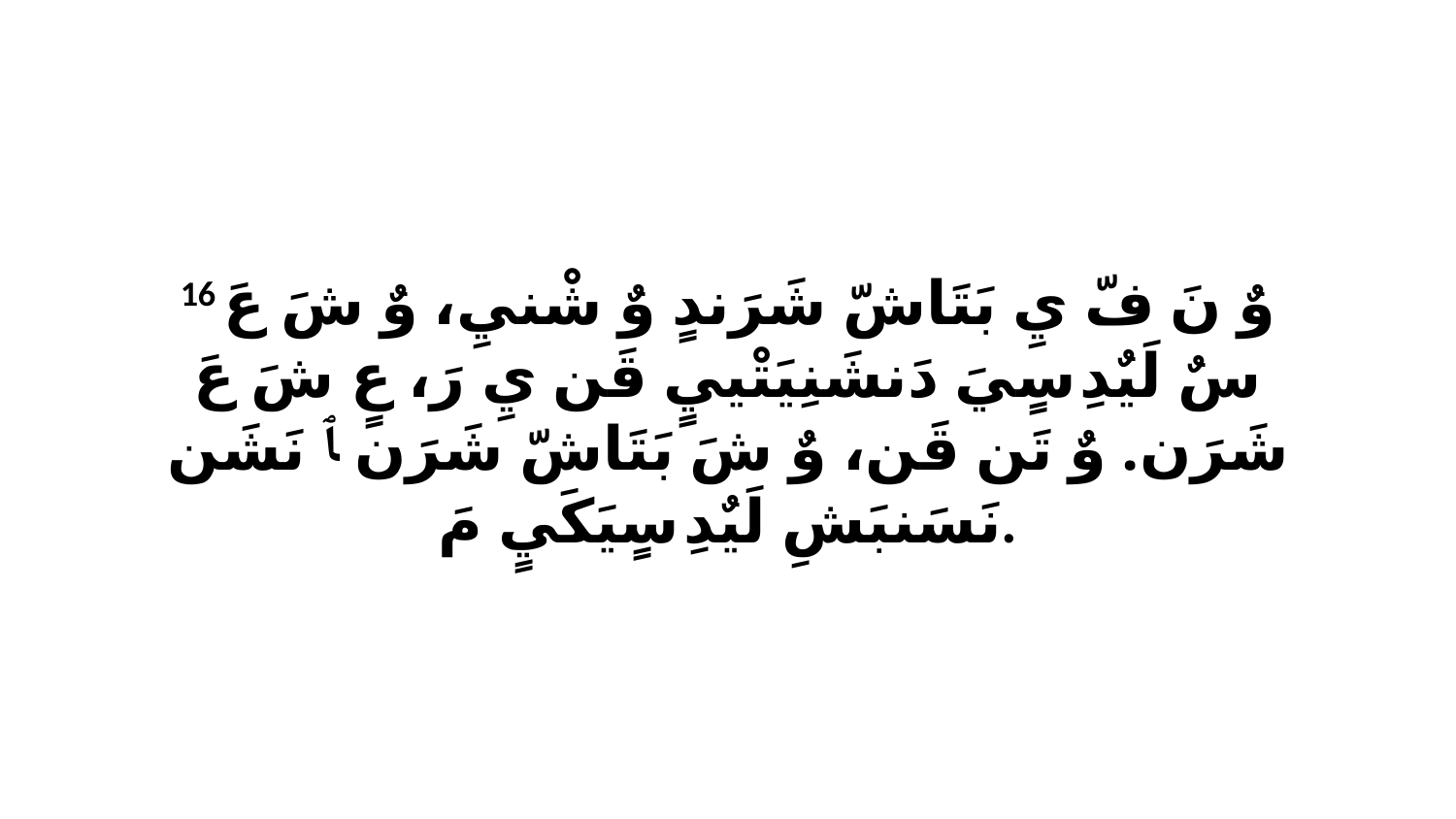

16 وٌ نَ فّ يِ بَتَاشّ شَرَندٍ وٌ شْنيِ، وٌ شَ عَ سٌ لَيٌدِ سٍيَ دَنشَنِيَتْييٍ قَن يِ رَ، عٍ شَ عَ شَرَن. وٌ تَن قَن، وٌ شَ بَتَاشّ شَرَن ﭑ نَشَن نَسَنبَشِ لَيٌدِ سٍيَكَيٍ مَ.